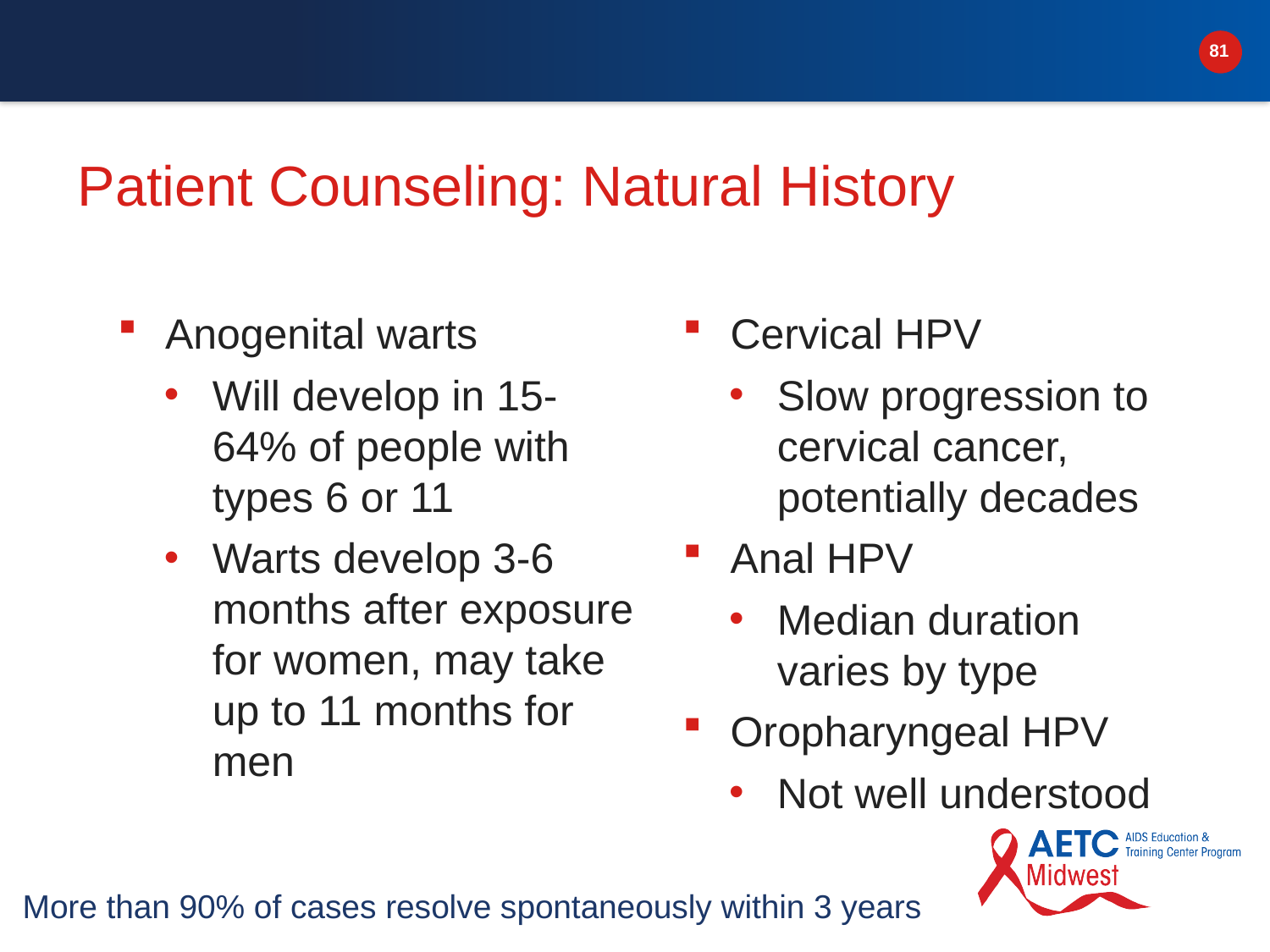

# Patient Counseling: Natural History

Anogenital warts
Will develop in 15-64% of people with types 6 or 11
Warts develop 3-6 months after exposure for women, may take up to 11 months for men

Cervical HPV
Slow progression to cervical cancer, potentially decades
Anal HPV
Median duration varies by type
Oropharyngeal HPV
Not well understood

More than 90% of cases resolve spontaneously within 3 years